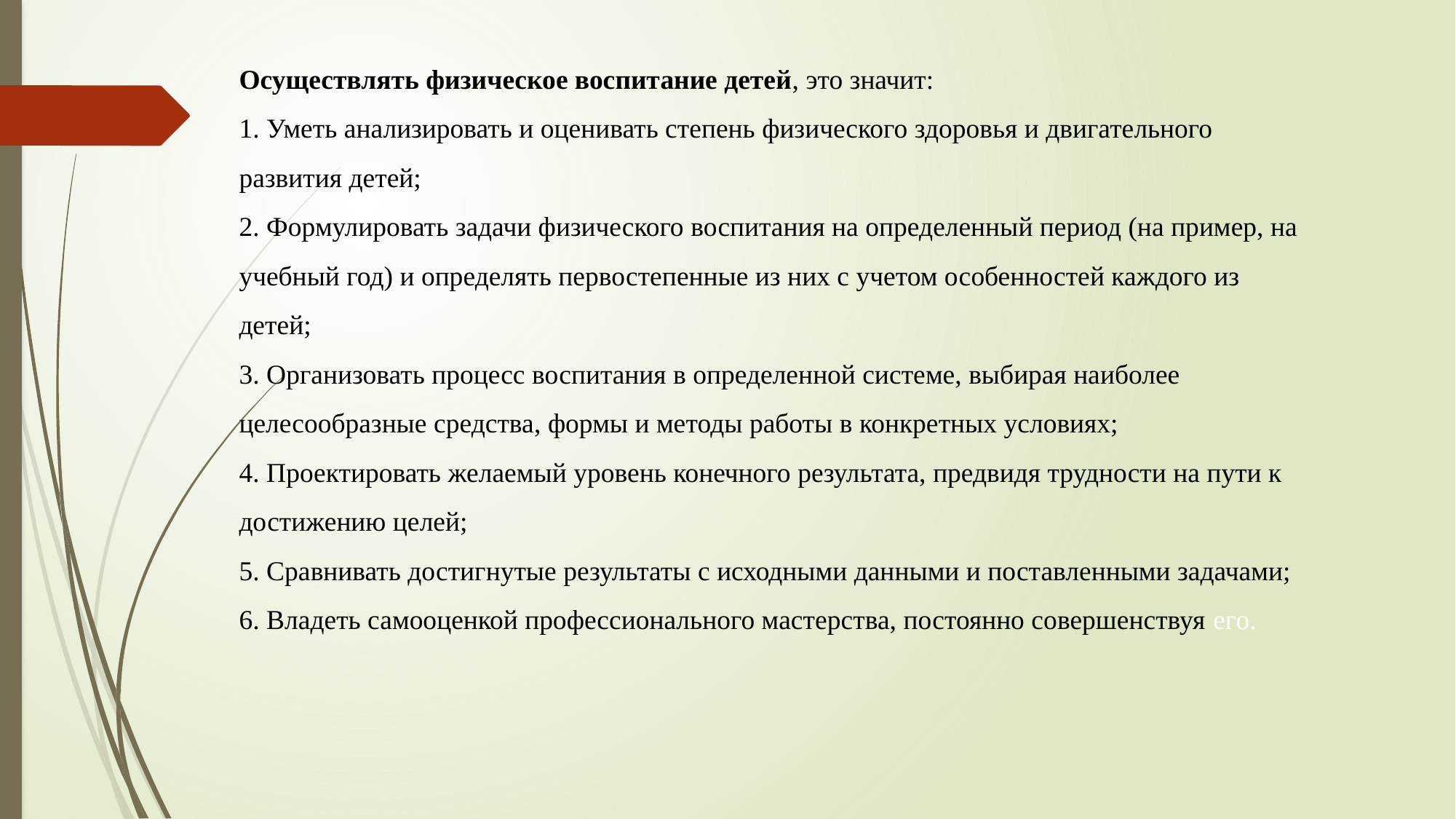

Осуществлять физическое воспитание детей, это значит:
1. Уметь анализировать и оценивать степень физического здоровья и двигательного развития детей;
2. Формулировать задачи физического воспитания на определенный период (на пример, на учебный год) и определять первостепенные из них с учетом особенностей каждого из детей;
3. Организовать процесс воспитания в определенной системе, выбирая наиболее целесообразные средства, формы и методы работы в конкретных условиях;
4. Проектировать желаемый уровень конечного результата, предвидя трудности на пути к достижению целей;
5. Сравнивать достигнутые результаты с исходными данными и поставленными задачами;
6. Владеть самооценкой профессионального мастерства, постоянно совершенствуя его.